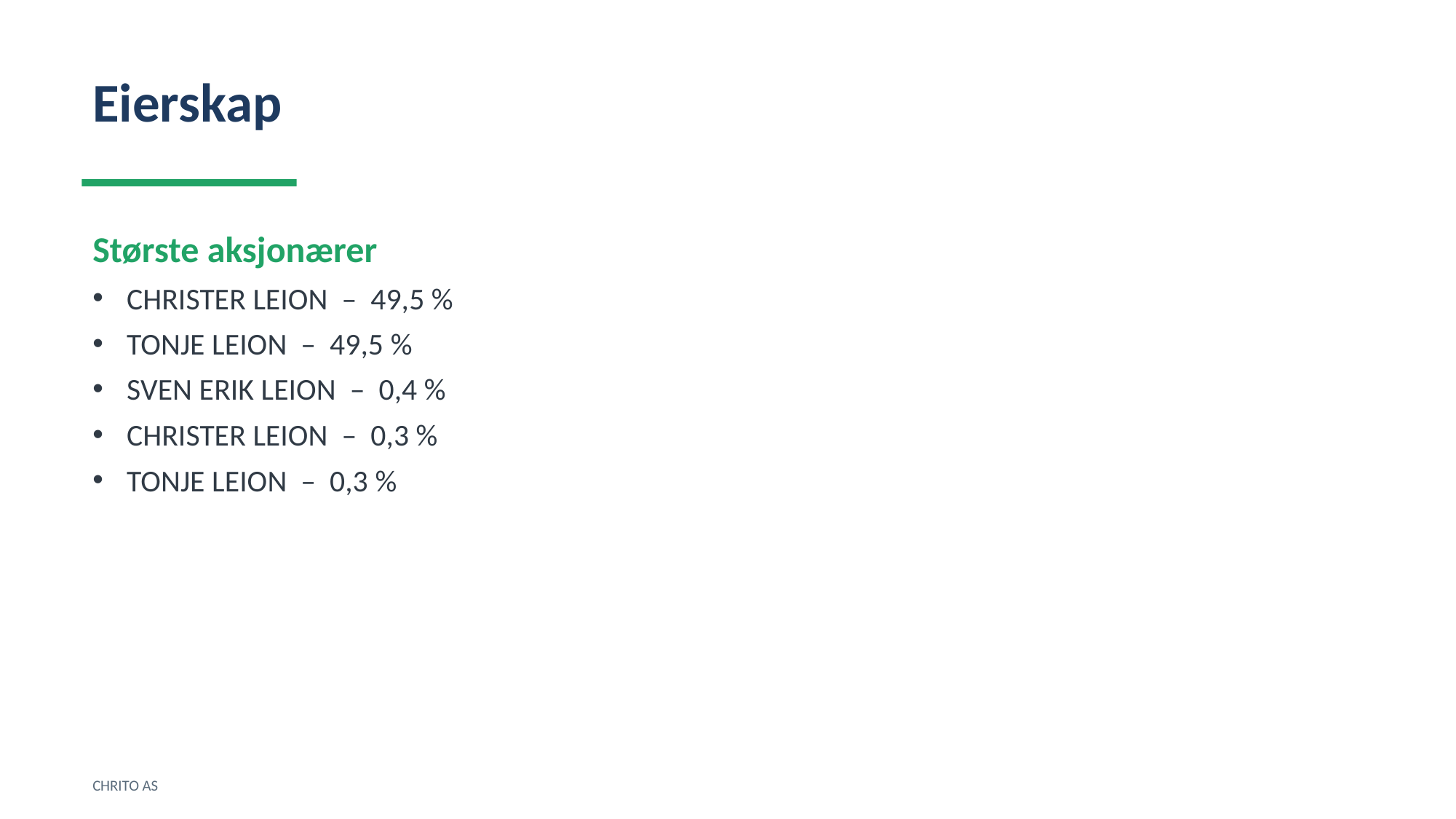

Eierskap

Største aksjonærer
CHRISTER LEION  –  49,5 %
TONJE LEION  –  49,5 %
SVEN ERIK LEION  –  0,4 %
CHRISTER LEION  –  0,3 %
TONJE LEION  –  0,3 %
CHRITO AS